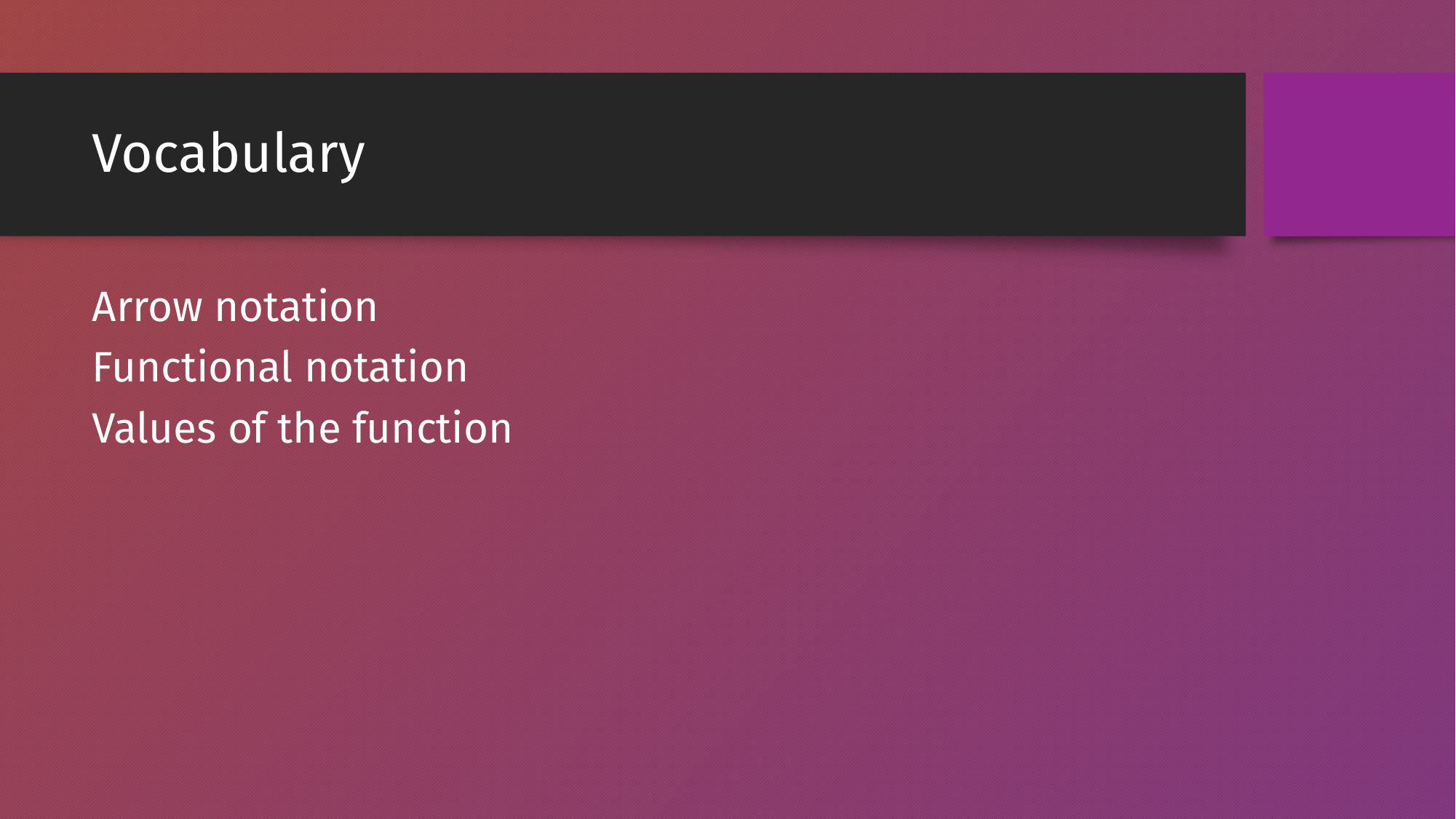

# Vocabulary
Arrow notation
Functional notation
Values of the function